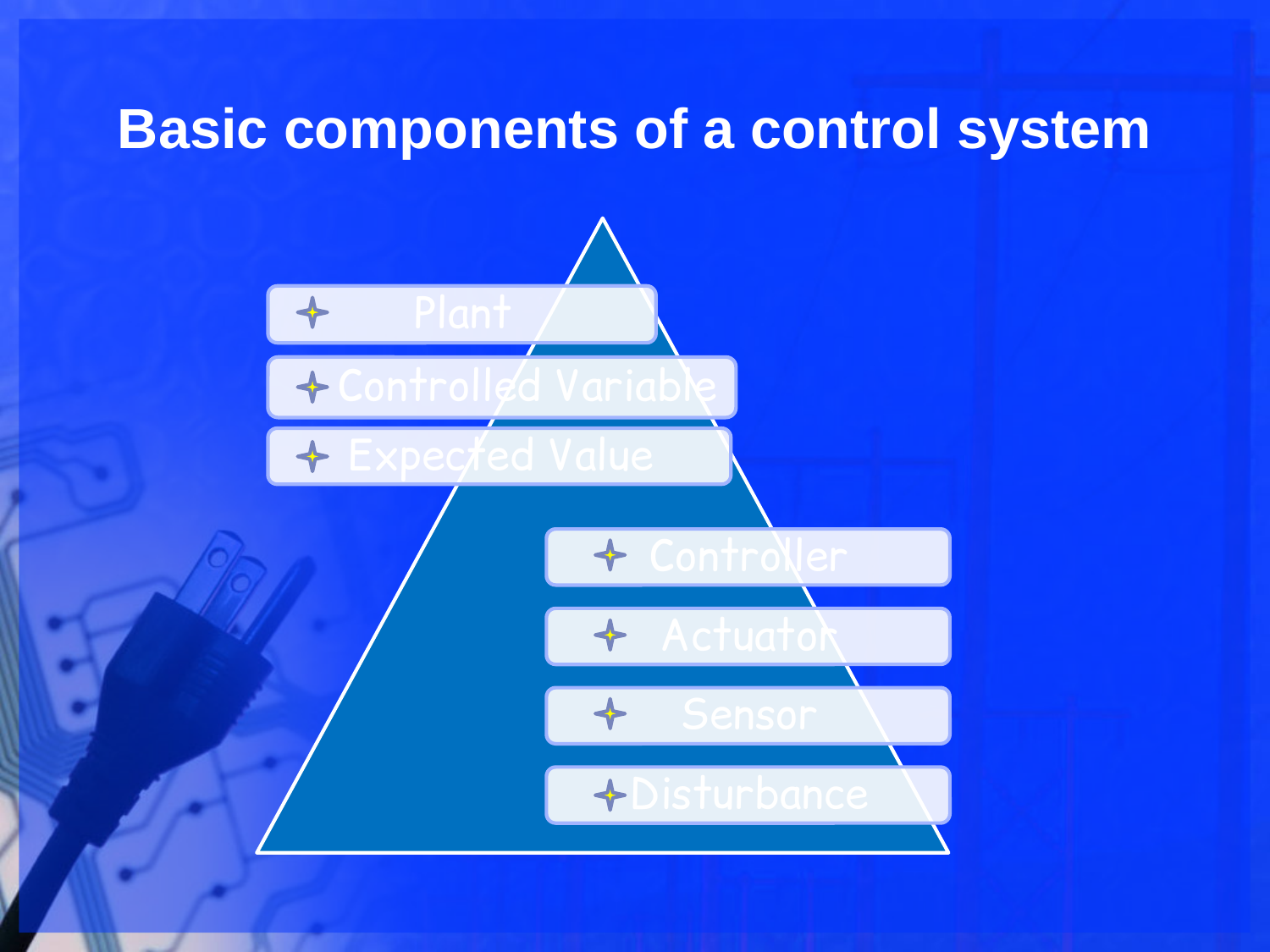

Basic components of a control system
Plant
     Controlled Variable
Expected Value
Controller
Actuator
Sensor
Disturbance